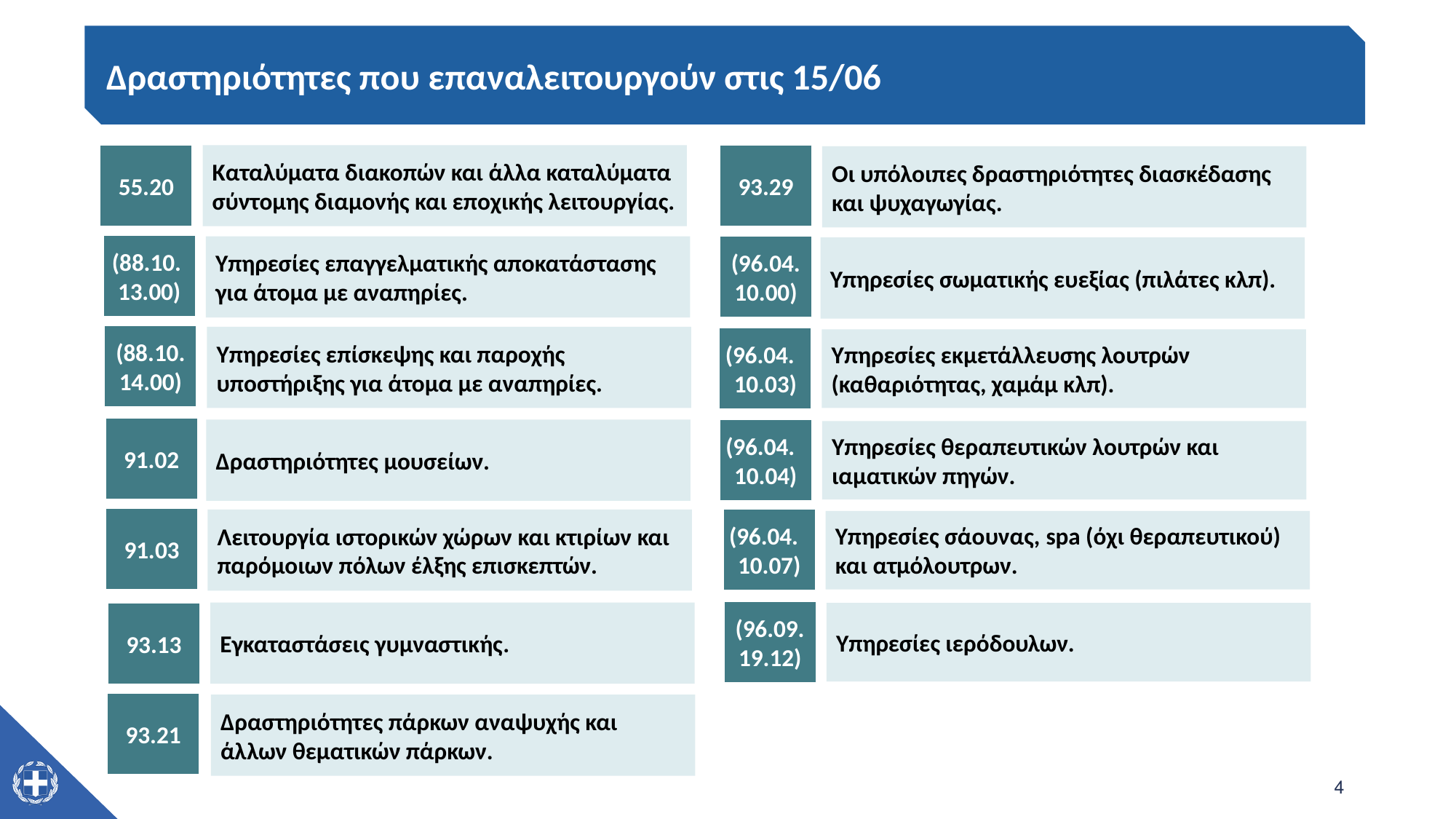

Δραστηριότητες που επαναλειτουργούν στις 15/06
Καταλύματα διακοπών και άλλα καταλύματα σύντομης διαμονής και εποχικής λειτουργίας.
55.20
Οι υπόλοιπες δραστηριότητες διασκέδασης και ψυχαγωγίας.
(88.10.  13.00)
(96.04. 10.00)
Υπηρεσίες επαγγελματικής αποκατάστασης για άτομα με αναπηρίες.
Υπηρεσίες σωματικής ευεξίας (πιλάτες κλπ).
(88.10. 14.00)

Υπηρεσίες επίσκεψης και παροχής υποστήριξης για άτομα με αναπηρίες.

91.02
Δραστηριότητες μουσείων.
91.03
Λειτουργία ιστορικών χώρων και κτιρίων και παρόμοιων πόλων έλξης επισκεπτών.
Εγκαταστάσεις γυμναστικής.
93.13
93.21
Δραστηριότητες πάρκων αναψυχής και άλλων θεματικών πάρκων.
93.29
(96.04.   10.03)
Υπηρεσίες εκμετάλλευσης λουτρών (καθαριότητας, χαμάμ κλπ).
(96.04.   10.04)
Υπηρεσίες θεραπευτικών λουτρών και ιαματικών πηγών.
(96.04.   10.07)
Υπηρεσίες σάουνας, spa (όχι θεραπευτικού) και ατμόλουτρων.
(96.09. 19.12)
Υπηρεσίες ιερόδουλων.
4